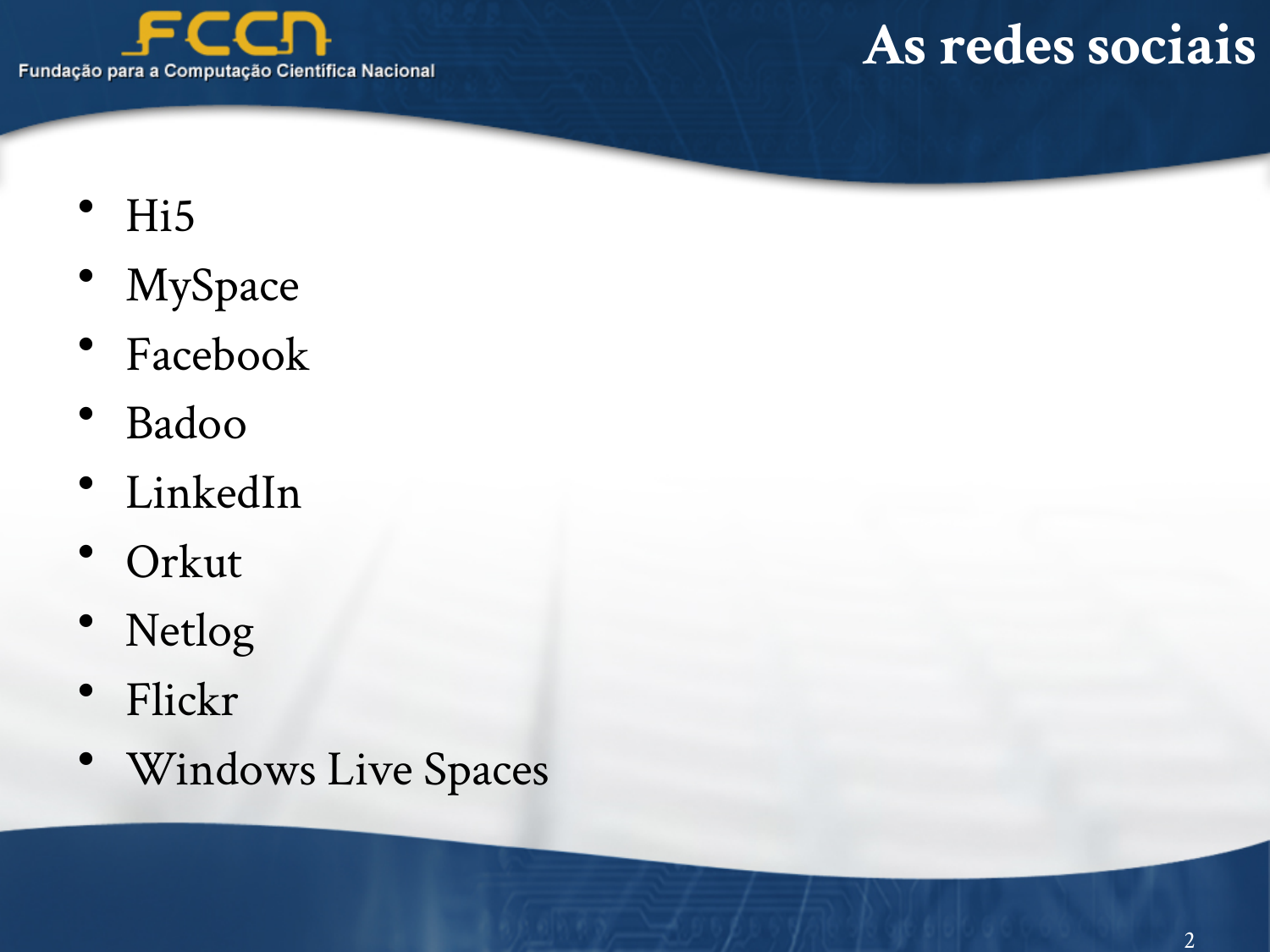

# As redes sociais
Hi5
MySpace
Facebook
Badoo
LinkedIn
Orkut
Netlog
Flickr
Windows Live Spaces
2